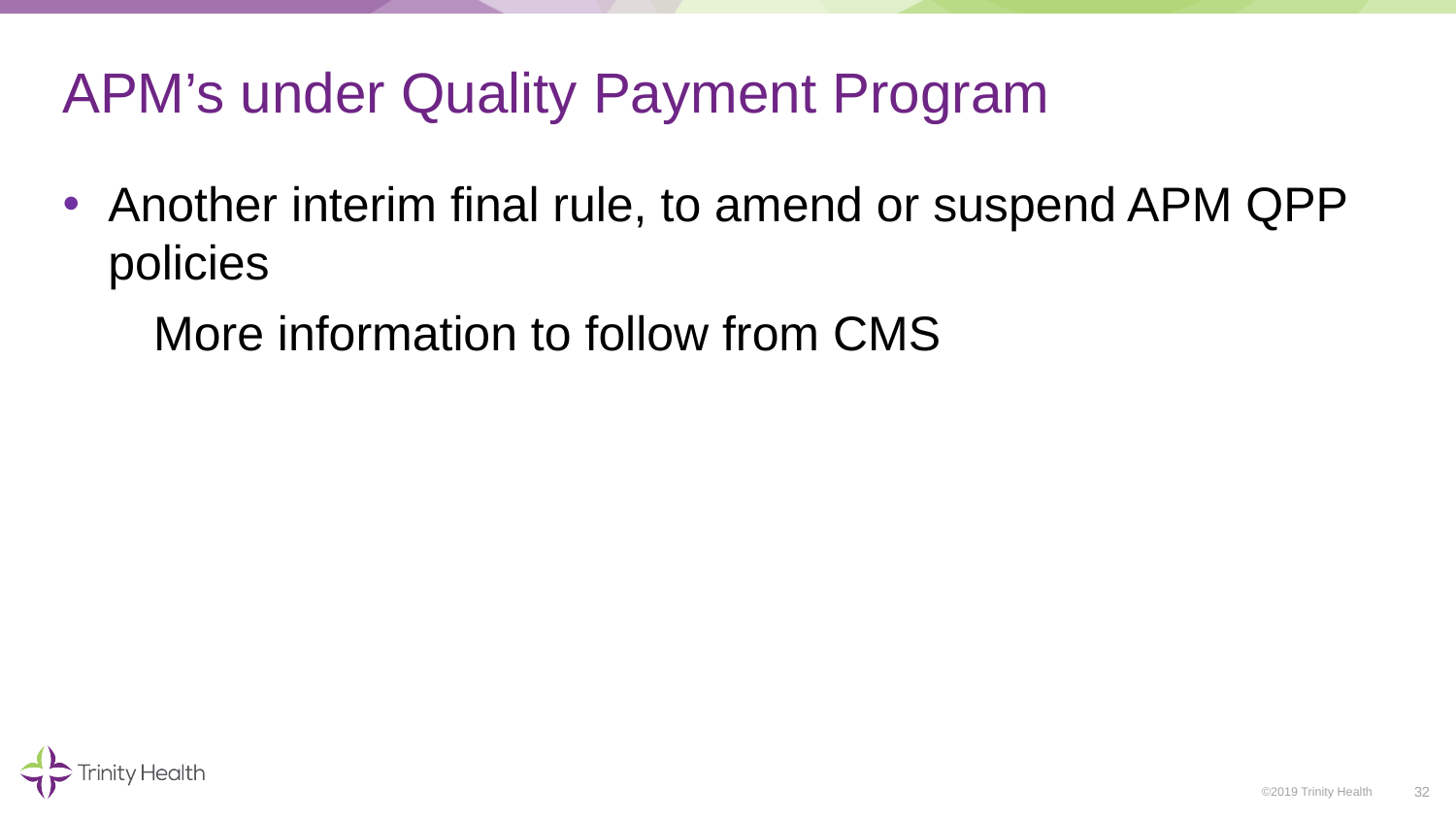

# APM’s under Quality Payment Program
Another interim final rule, to amend or suspend APM QPP policies
More information to follow from CMS
32
©2019 Trinity Health